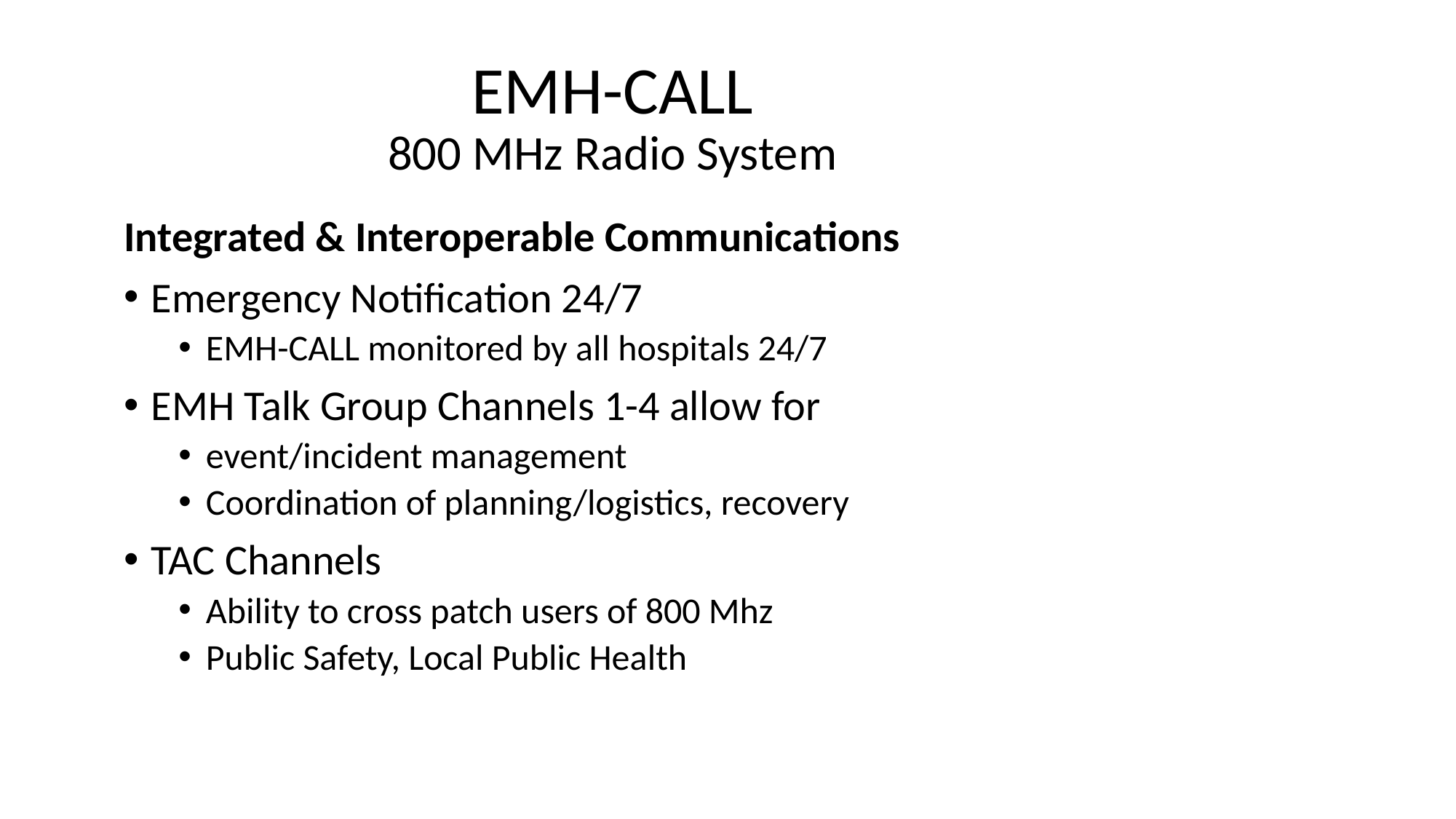

# EMH-CALL 800 MHz Radio System
Integrated & Interoperable Communications
Emergency Notification 24/7
EMH-CALL monitored by all hospitals 24/7
EMH Talk Group Channels 1-4 allow for
event/incident management
Coordination of planning/logistics, recovery
TAC Channels
Ability to cross patch users of 800 Mhz
Public Safety, Local Public Health